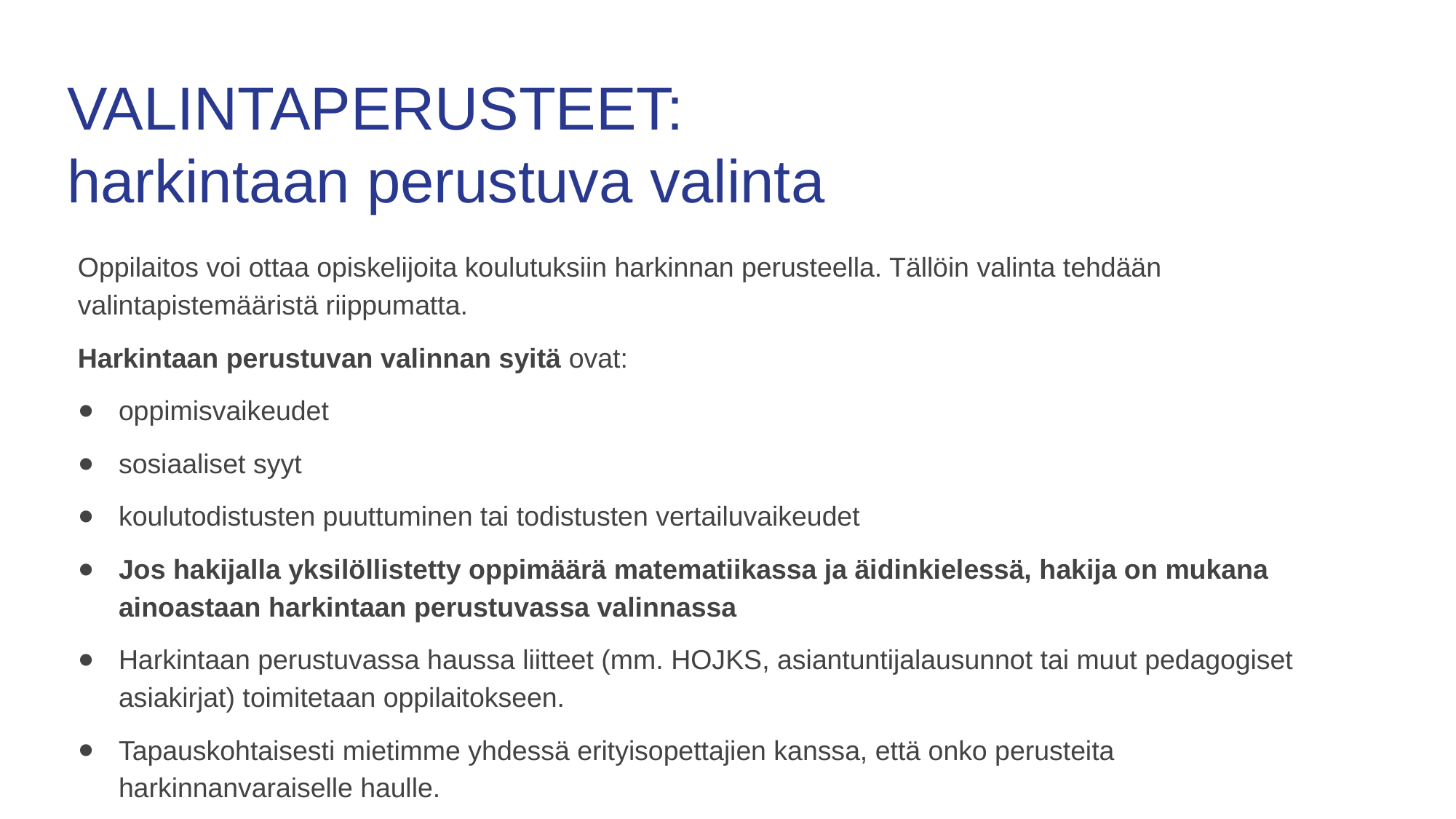

# VALINTAPERUSTEET: harkintaan perustuva valinta
Oppilaitos voi ottaa opiskelijoita koulutuksiin harkinnan perusteella. Tällöin valinta tehdään valintapistemääristä riippumatta.
Harkintaan perustuvan valinnan syitä ovat:
oppimisvaikeudet
sosiaaliset syyt
koulutodistusten puuttuminen tai todistusten vertailuvaikeudet
Jos hakijalla yksilöllistetty oppimäärä matematiikassa ja äidinkielessä, hakija on mukana ainoastaan harkintaan perustuvassa valinnassa
Harkintaan perustuvassa haussa liitteet (mm. HOJKS, asiantuntijalausunnot tai muut pedagogiset asiakirjat) toimitetaan oppilaitokseen.
Tapauskohtaisesti mietimme yhdessä erityisopettajien kanssa, että onko perusteita harkinnanvaraiselle haulle.